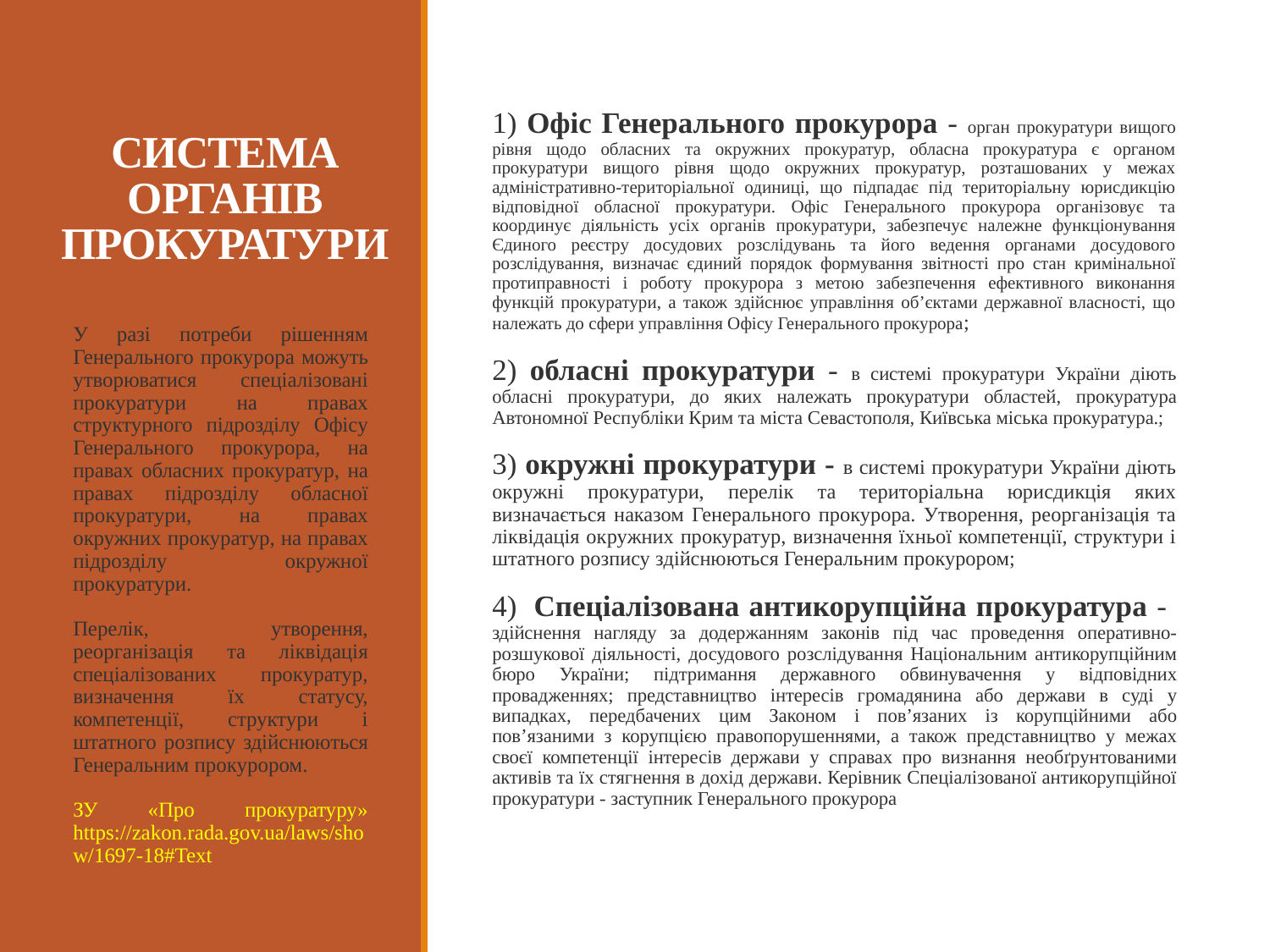

# СИСТЕМА ОРГАНІВ ПРОКУРАТУРИ
1) Офіс Генерального прокурора - орган прокуратури вищого рівня щодо обласних та окружних прокуратур, обласна прокуратура є органом прокуратури вищого рівня щодо окружних прокуратур, розташованих у межах адміністративно-територіальної одиниці, що підпадає під територіальну юрисдикцію відповідної обласної прокуратури. Офіс Генерального прокурора організовує та координує діяльність усіх органів прокуратури, забезпечує належне функціонування Єдиного реєстру досудових розслідувань та його ведення органами досудового розслідування, визначає єдиний порядок формування звітності про стан кримінальної протиправності і роботу прокурора з метою забезпечення ефективного виконання функцій прокуратури, а також здійснює управління об’єктами державної власності, що належать до сфери управління Офісу Генерального прокурора;
2) обласні прокуратури - в системі прокуратури України діють обласні прокуратури, до яких належать прокуратури областей, прокуратура Автономної Республіки Крим та міста Севастополя, Київська міська прокуратура.;
3) окружні прокуратури - в системі прокуратури України діють окружні прокуратури, перелік та територіальна юрисдикція яких визначається наказом Генерального прокурора. Утворення, реорганізація та ліквідація окружних прокуратур, визначення їхньої компетенції, структури і штатного розпису здійснюються Генеральним прокурором;
4)  Спеціалізована антикорупційна прокуратура -  здійснення нагляду за додержанням законів під час проведення оперативно-розшукової діяльності, досудового розслідування Національним антикорупційним бюро України; підтримання державного обвинувачення у відповідних провадженнях; представництво інтересів громадянина або держави в суді у випадках, передбачених цим Законом і пов’язаних із корупційними або пов’язаними з корупцією правопорушеннями, а також представництво у межах своєї компетенції інтересів держави у справах про визнання необґрунтованими активів та їх стягнення в дохід держави. Керівник Спеціалізованої антикорупційної прокуратури - заступник Генерального прокурора

У разі потреби рішенням Генерального прокурора можуть утворюватися спеціалізовані прокуратури на правах структурного підрозділу Офісу Генерального прокурора, на правах обласних прокуратур, на правах підрозділу обласної прокуратури, на правах окружних прокуратур, на правах підрозділу окружної прокуратури.
Перелік, утворення, реорганізація та ліквідація спеціалізованих прокуратур, визначення їх статусу, компетенції, структури і штатного розпису здійснюються Генеральним прокурором.
ЗУ «Про прокуратуру» https://zakon.rada.gov.ua/laws/show/1697-18#Text